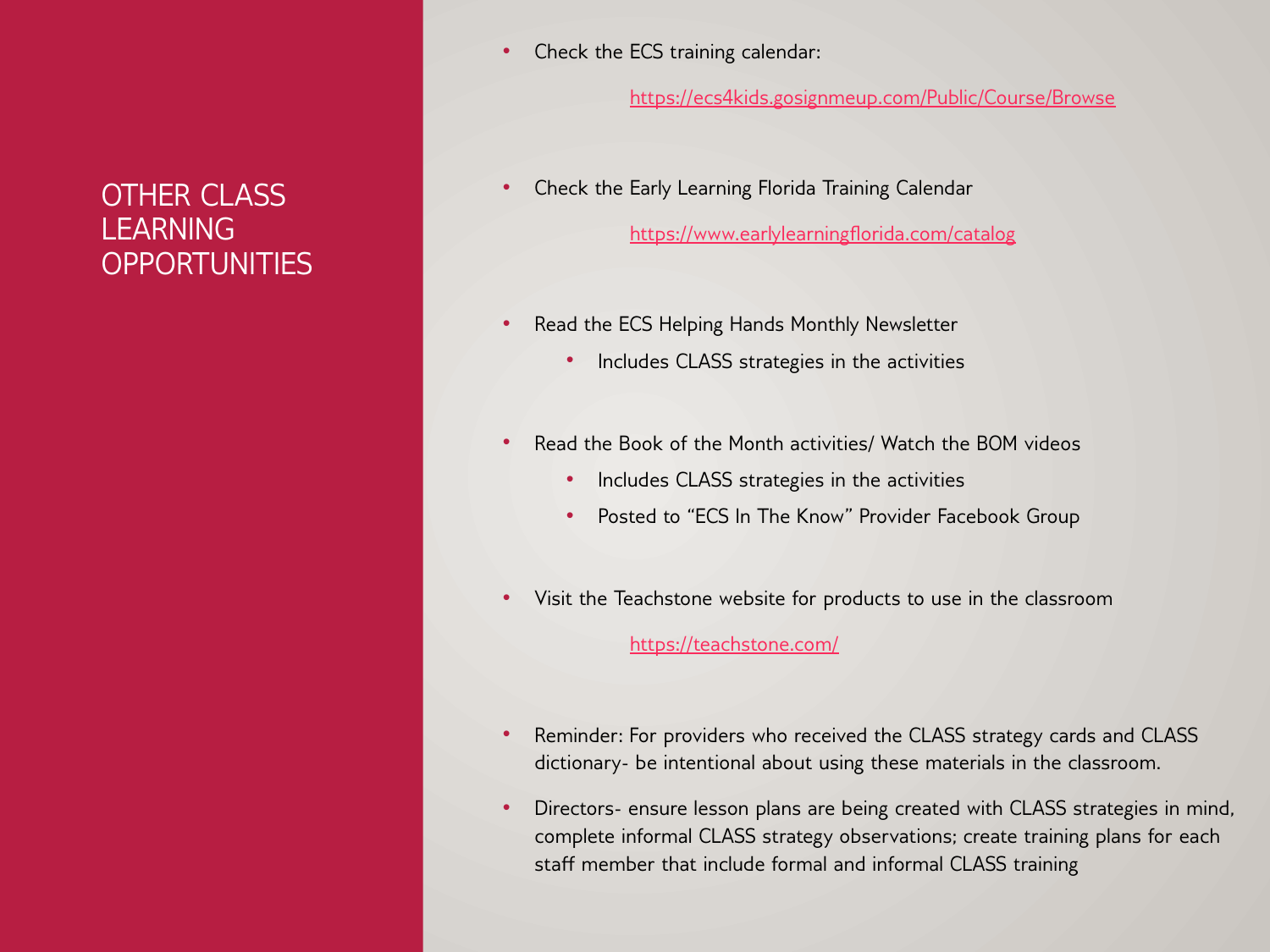

Check the ECS training calendar:
	https://ecs4kids.gosignmeup.com/Public/Course/Browse

Check the Early Learning Florida Training Calendar
	https://www.earlylearningflorida.com/catalog

Read the ECS Helping Hands Monthly Newsletter
Includes CLASS strategies in the activities

Read the Book of the Month activities/ Watch the BOM videos
Includes CLASS strategies in the activities
Posted to “ECS In The Know” Provider Facebook Group

Visit the Teachstone website for products to use in the classroom
	https://teachstone.com/

Reminder: For providers who received the CLASS strategy cards and CLASS dictionary- be intentional about using these materials in the classroom.
Directors- ensure lesson plans are being created with CLASS strategies in mind, complete informal CLASS strategy observations; create training plans for each staff member that include formal and informal CLASS training

# Other CLASS Learning Opportunities